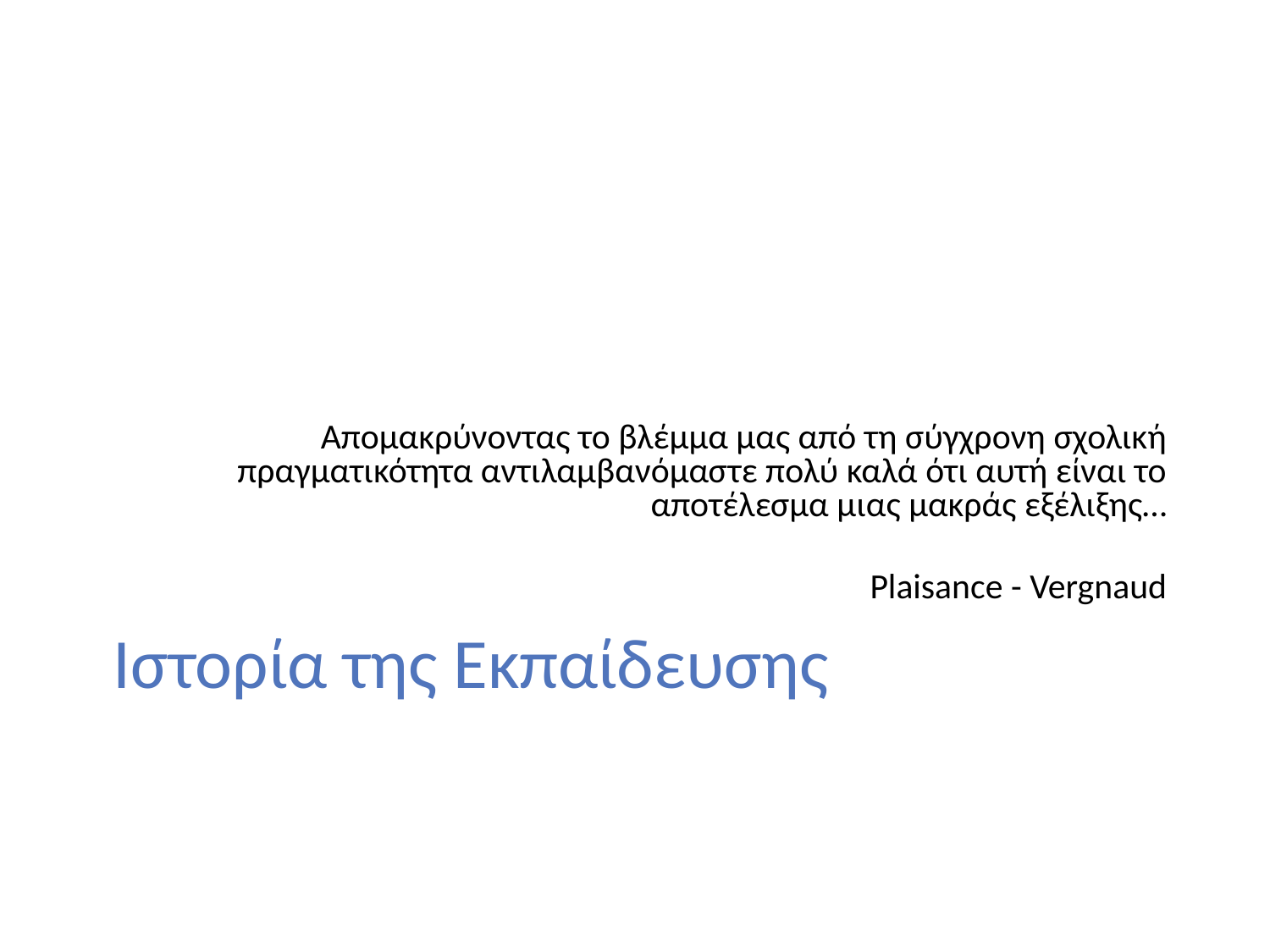

Απομακρύνοντας το βλέμμα μας από τη σύγχρονη σχολική πραγματικότητα αντιλαμβανόμαστε πολύ καλά ότι αυτή είναι το αποτέλεσμα μιας μακράς εξέλιξης…

Plaisance - Vergnaud
# Ιστορία της Εκπαίδευσης